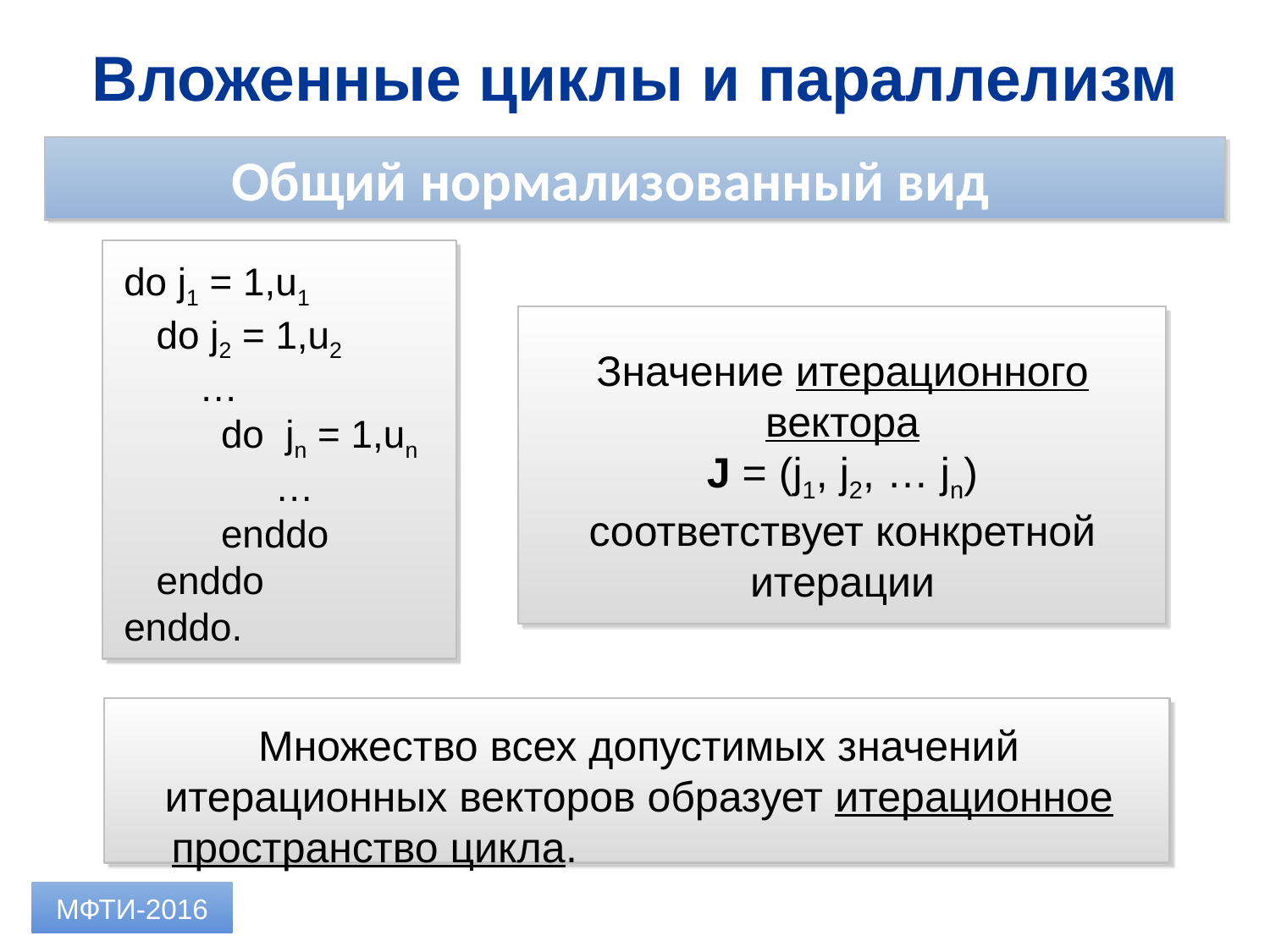

# Вложенные циклы и параллелизм
          Общий нормализованный вид

do j1 = 1,u1
   do j2 = 1,u2
       …
         do  jn = 1,un
              …
         enddo
   enddo
enddo.

Множество всех допустимых значений итерационных векторов образует итерационное пространство цикла.

Значение итерационного вектора
J = (j1, j2, … jn)
соответствует конкретной итерации

МФТИ-2016